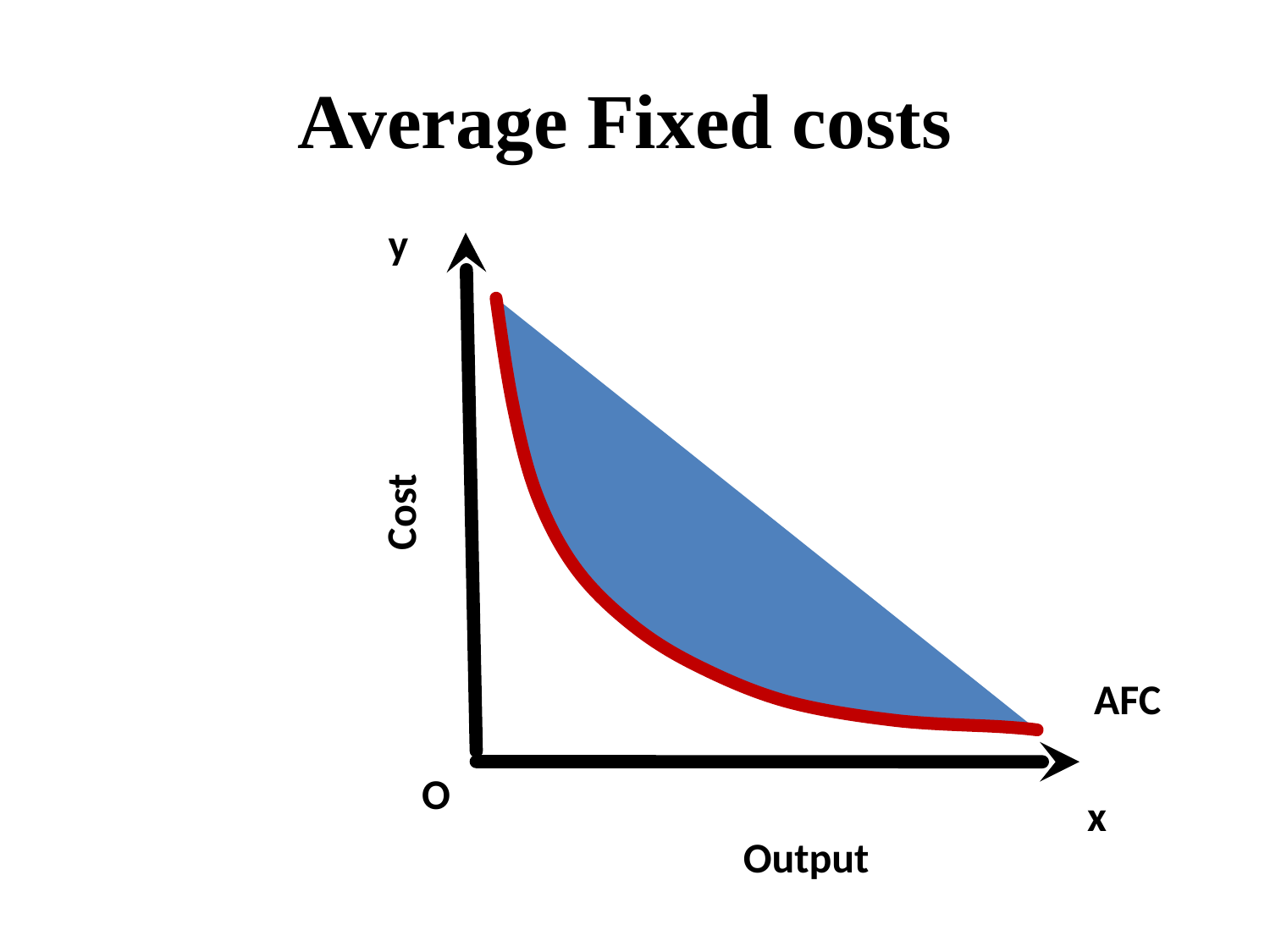

# Average Fixed costs
y

Cost
AFC
O
x
Output